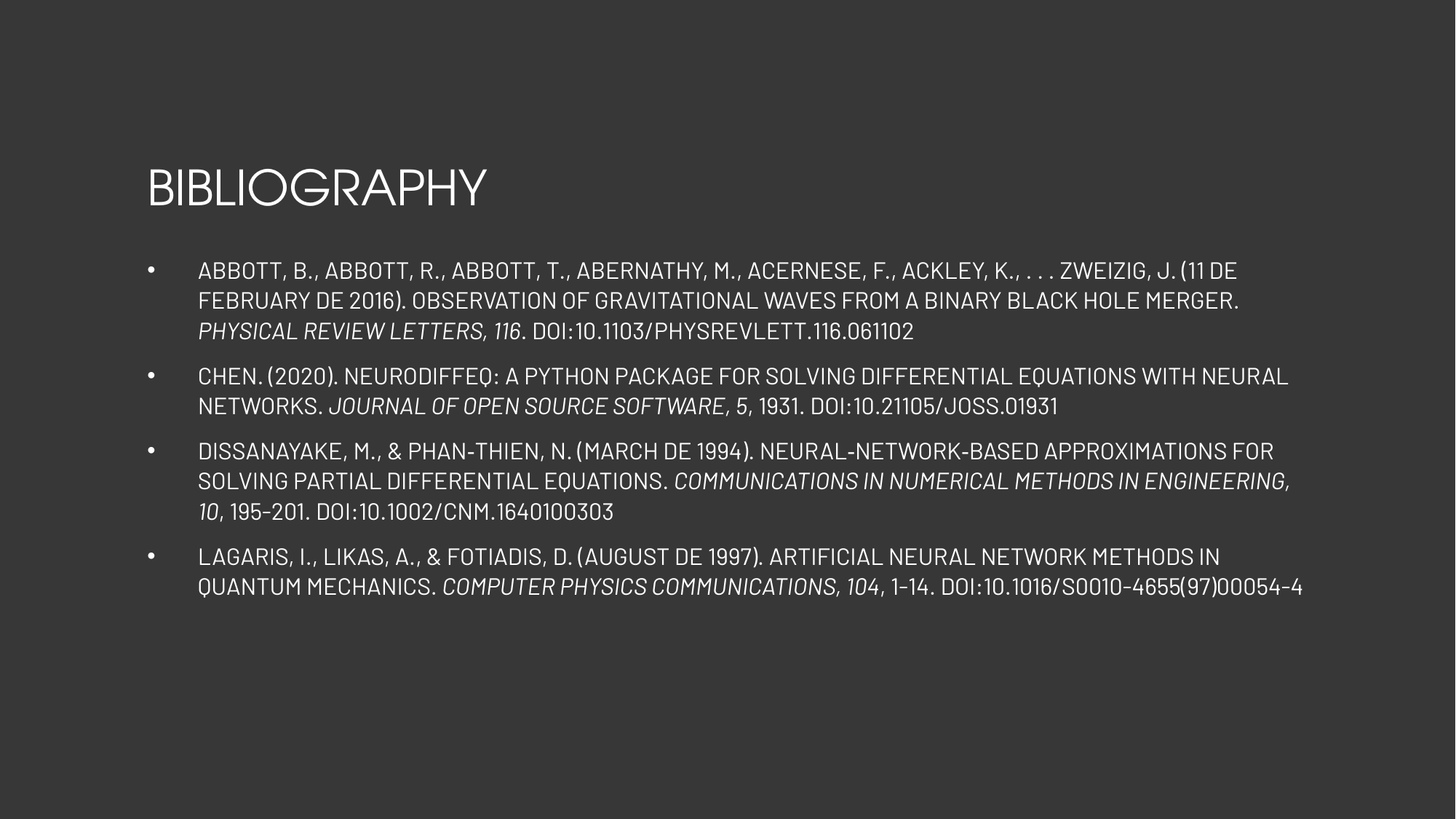

# Bibliography
Abbott, B., Abbott, R., Abbott, T., Abernathy, M., Acernese, F., Ackley, K., . . . Zweizig, J. (11 de February de 2016). Observation of Gravitational Waves from a Binary Black Hole Merger. Physical Review Letters, 116. doi:10.1103/physrevlett.116.061102
Chen. (2020). NeuroDiffEq: A Python package for solving differential equations with neural networks. Journal of Open Source Software, 5, 1931. doi:10.21105/joss.01931
Dissanayake, M., & Phan‐thien, N. (March de 1994). Neural‐network‐based approximations for solving partial differential equations. Communications in Numerical Methods in Engineering, 10, 195-201. doi:10.1002/cnm.1640100303
Lagaris, I., Likas, A., & Fotiadis, D. (August de 1997). Artificial neural network methods in quantum mechanics. Computer Physics Communications, 104, 1-14. doi:10.1016/s0010-4655(97)00054-4